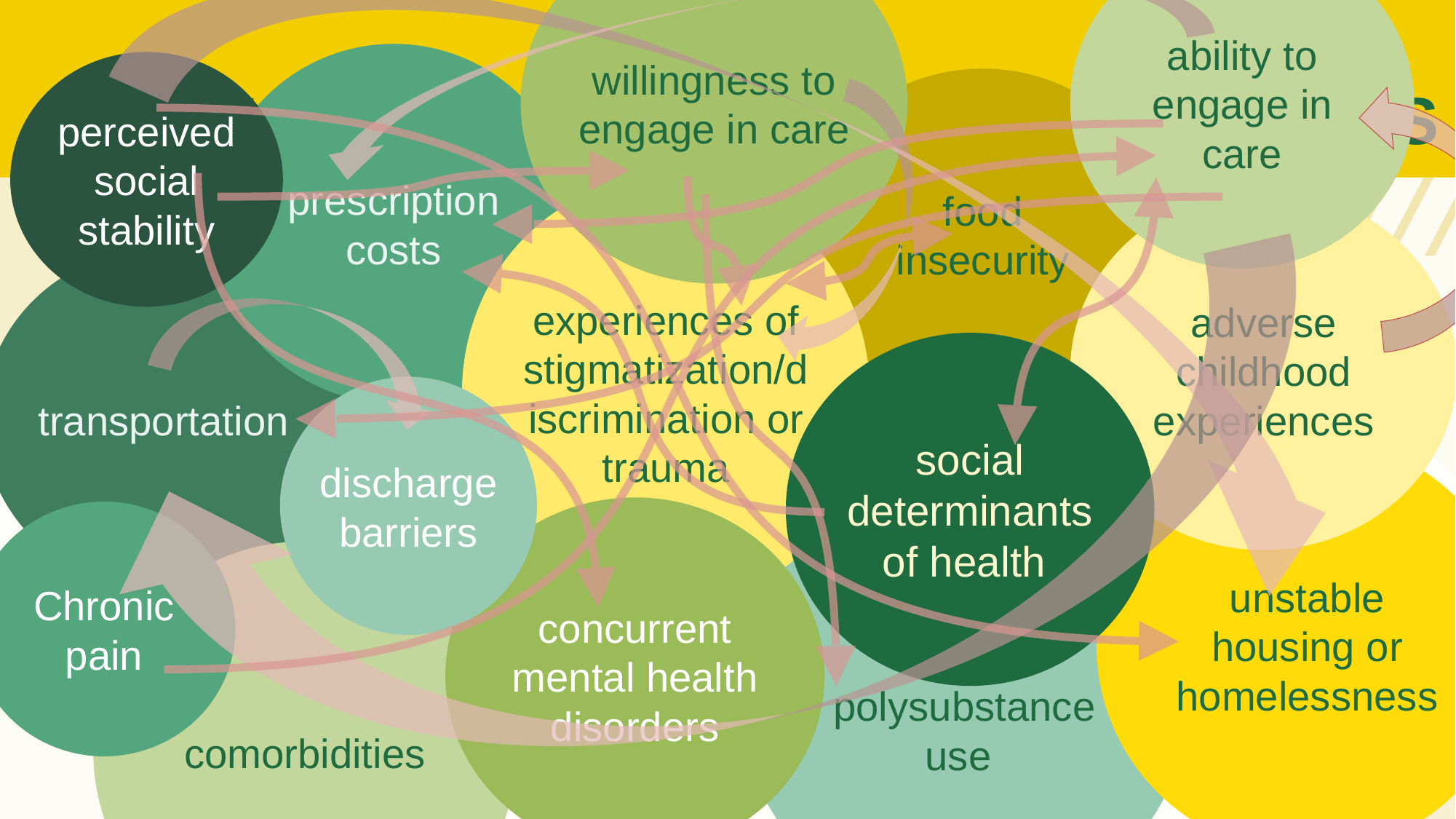

willingness to engage in care

ability to engage in care
RESULTS: PHYSICIAN CARE EXPERIENCES
# RESULTS
prescription costs
perceived social stability
food insecurity

experiences of stigmatization/discrimination or trauma
adverse childhood experiences

Caring for PWUD can be complex
transportation
social determinants of health
discharge barriers
unstable housing or homelessness
polysubstance use
concurrent mental health disorders
Chronic pain
comorbidities
12